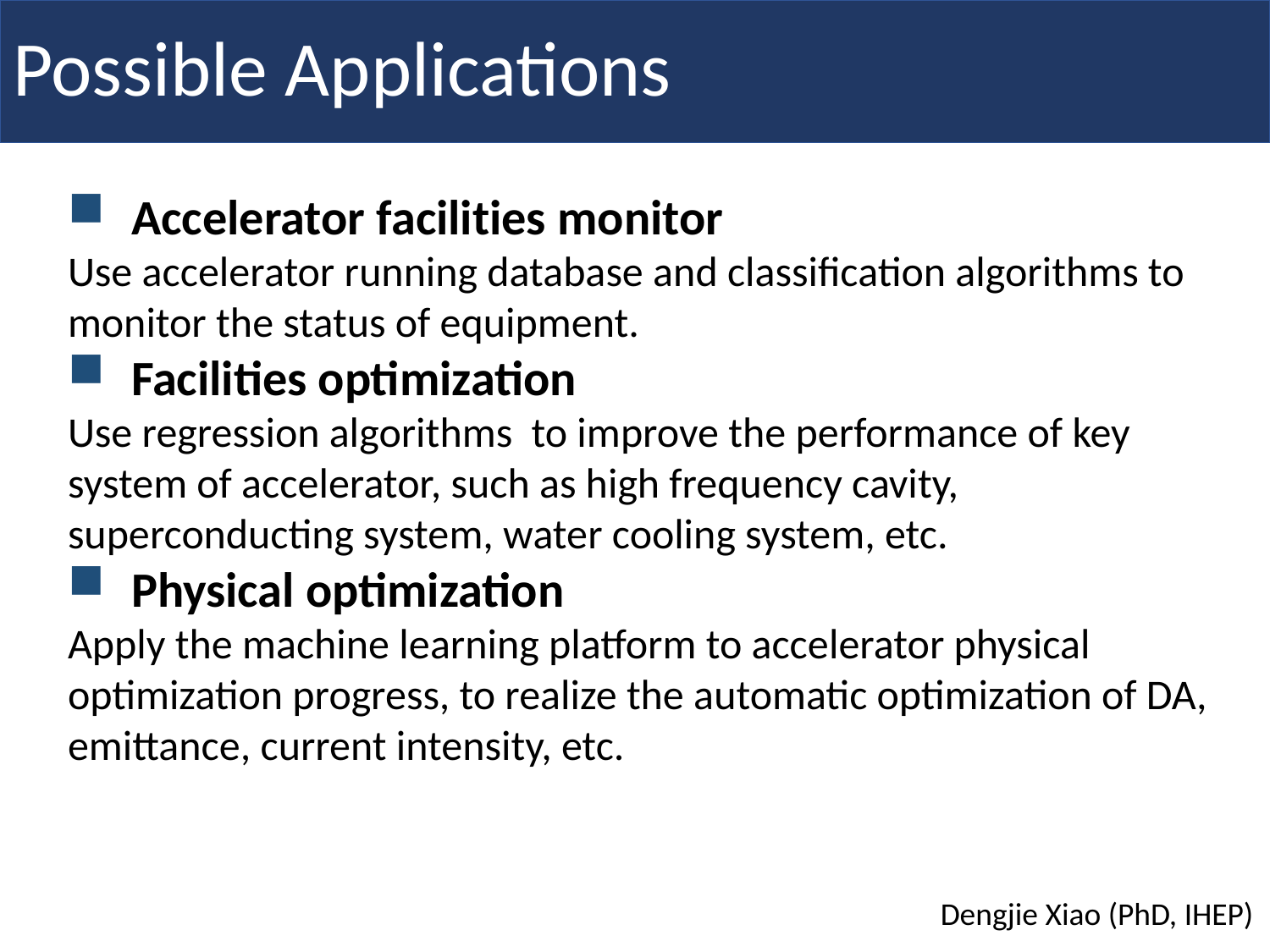

# Possible Applications
Accelerator facilities monitor
Use accelerator running database and classification algorithms to monitor the status of equipment.
Facilities optimization
Use regression algorithms  to improve the performance of key system of accelerator, such as high frequency cavity, superconducting system, water cooling system, etc.
Physical optimization
Apply the machine learning platform to accelerator physical optimization progress, to realize the automatic optimization of DA, emittance, current intensity, etc.
Dengjie Xiao (PhD, IHEP)